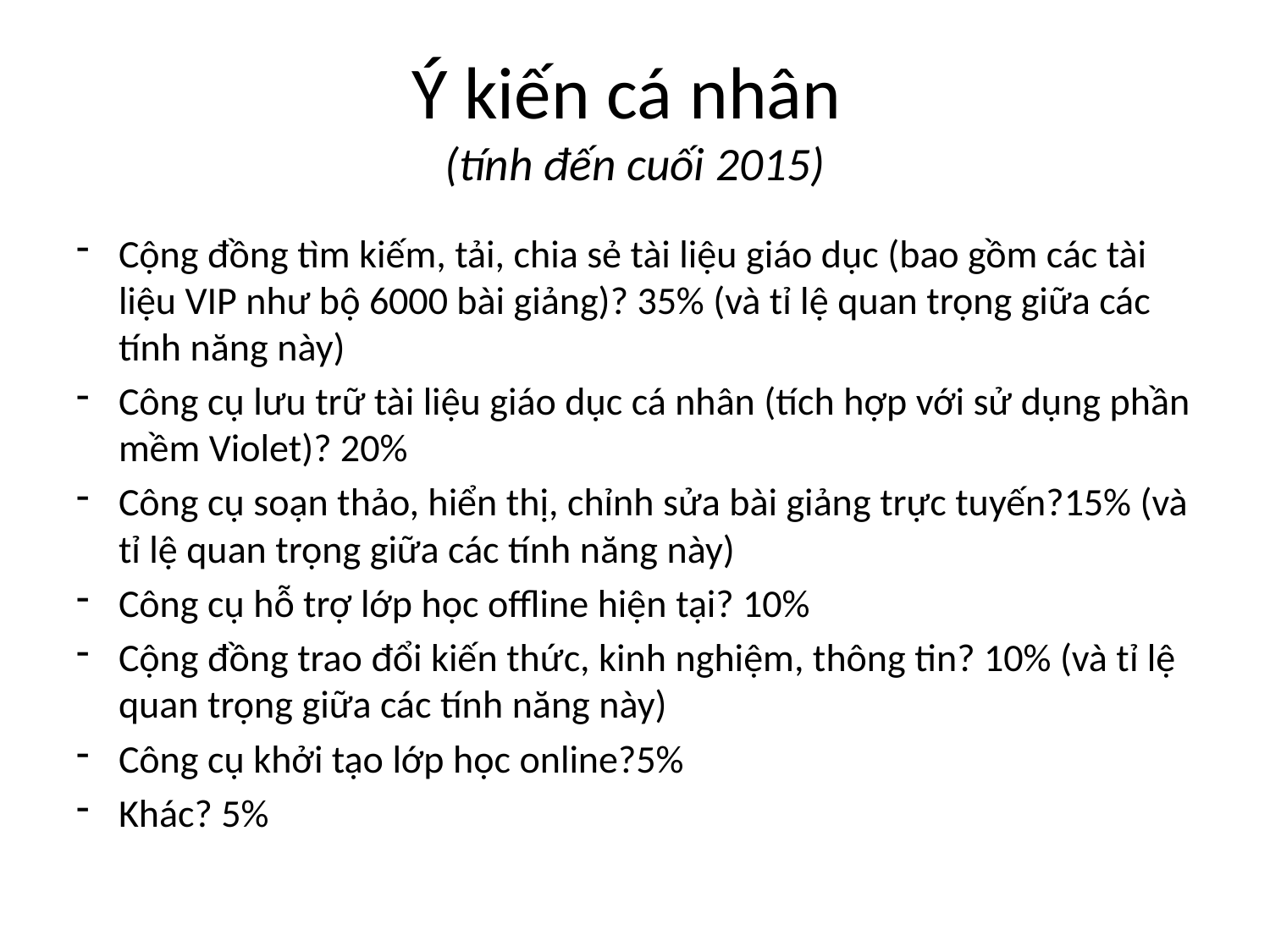

# Ý kiến cá nhân (tính đến cuối 2015)
Cộng đồng tìm kiếm, tải, chia sẻ tài liệu giáo dục (bao gồm các tài liệu VIP như bộ 6000 bài giảng)? 35% (và tỉ lệ quan trọng giữa các tính năng này)
Công cụ lưu trữ tài liệu giáo dục cá nhân (tích hợp với sử dụng phần mềm Violet)? 20%
Công cụ soạn thảo, hiển thị, chỉnh sửa bài giảng trực tuyến?15% (và tỉ lệ quan trọng giữa các tính năng này)
Công cụ hỗ trợ lớp học offline hiện tại? 10%
Cộng đồng trao đổi kiến thức, kinh nghiệm, thông tin? 10% (và tỉ lệ quan trọng giữa các tính năng này)
Công cụ khởi tạo lớp học online?5%
Khác? 5%